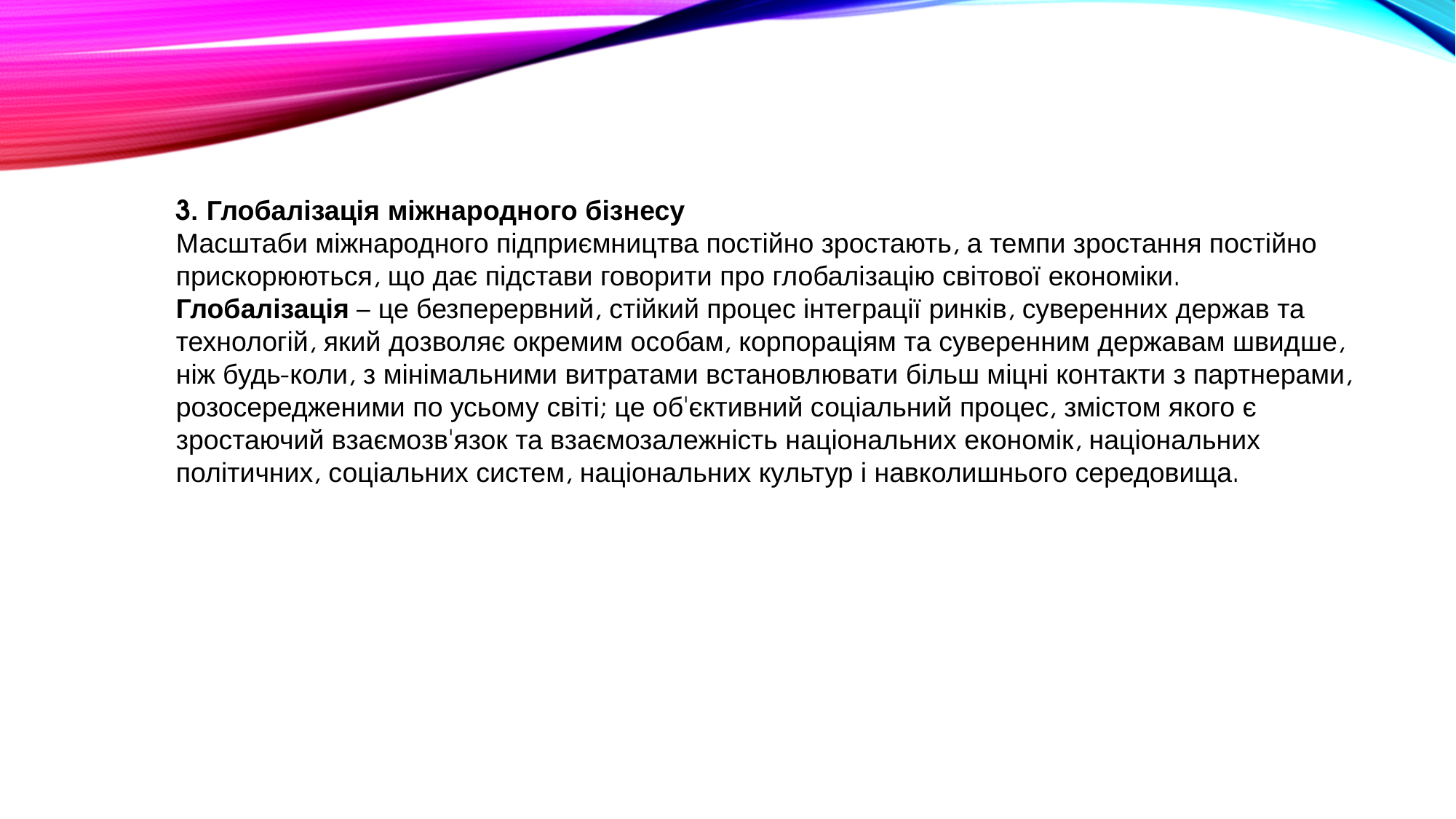

3. Глобалізація міжнародного бізнесу
Масштаби міжнародного підприємництва постійно зростають, а темпи зростання постійно прискорюються, що дає підстави говорити про глобалізацію світової економіки.
Глобалізація – це безперервний, стійкий процес інтеграції ринків, суверенних держав та технологій, який дозволяє окремим особам, корпораціям та суверенним державам швидше, ніж будь-коли, з мінімальними витратами встановлювати більш міцні контакти з партнерами, розосередженими по усьому світі; це об'єктивний соціальний процес, змістом якого є зростаючий взаємозв'язок та взаємозалежність національних економік, національних політичних, соціальних систем, національних культур і навколишнього середовища.